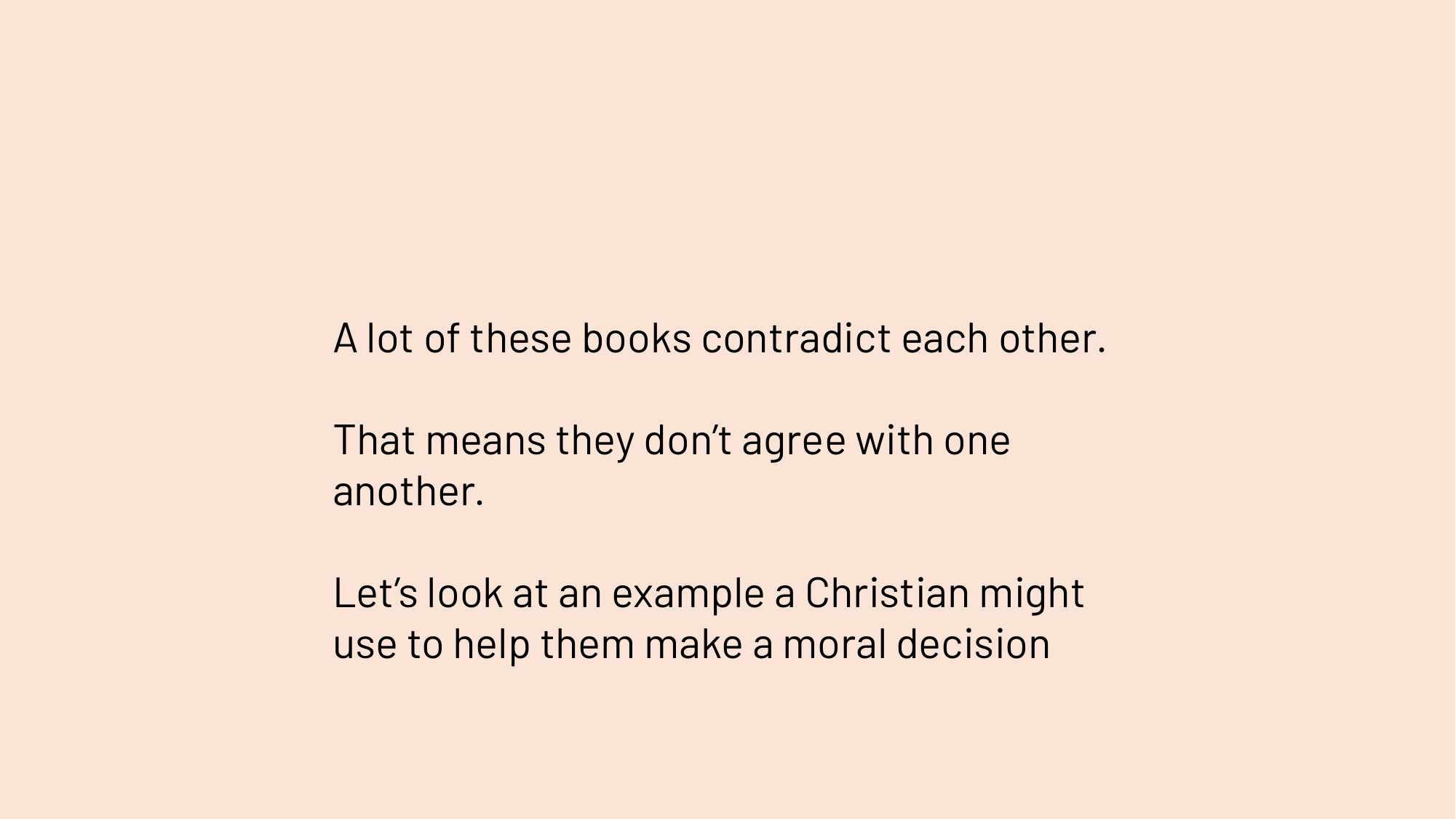

A lot of these books contradict each other.

That means they don’t agree with one another.

Let’s look at an example a Christian might use to help them make a moral decision